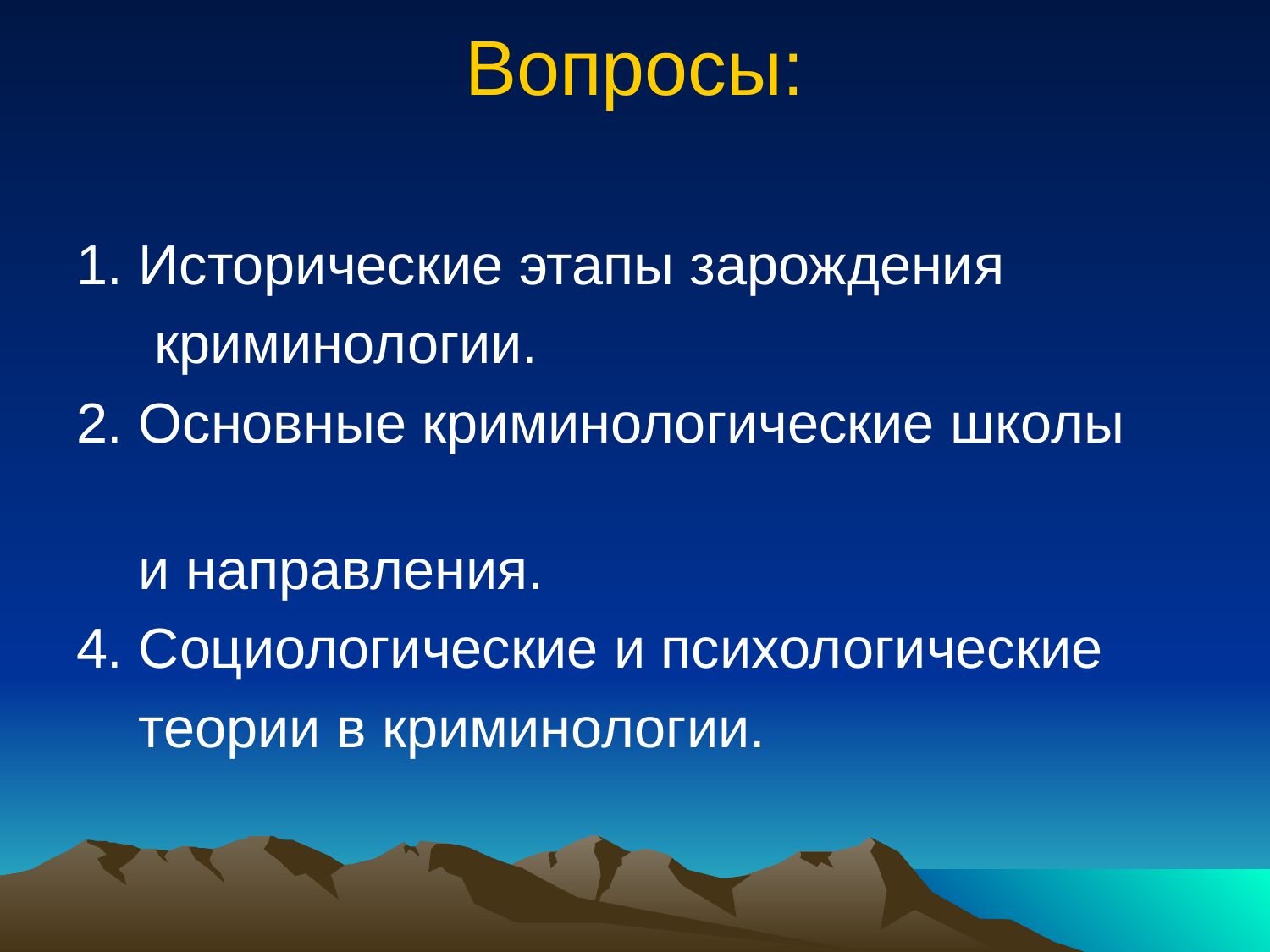

# Вопросы:
1. Исторические этапы зарождения
     криминологии.
2. Основные криминологические школы
    и направления.
4. Социологические и психологические
    теории в криминологии.